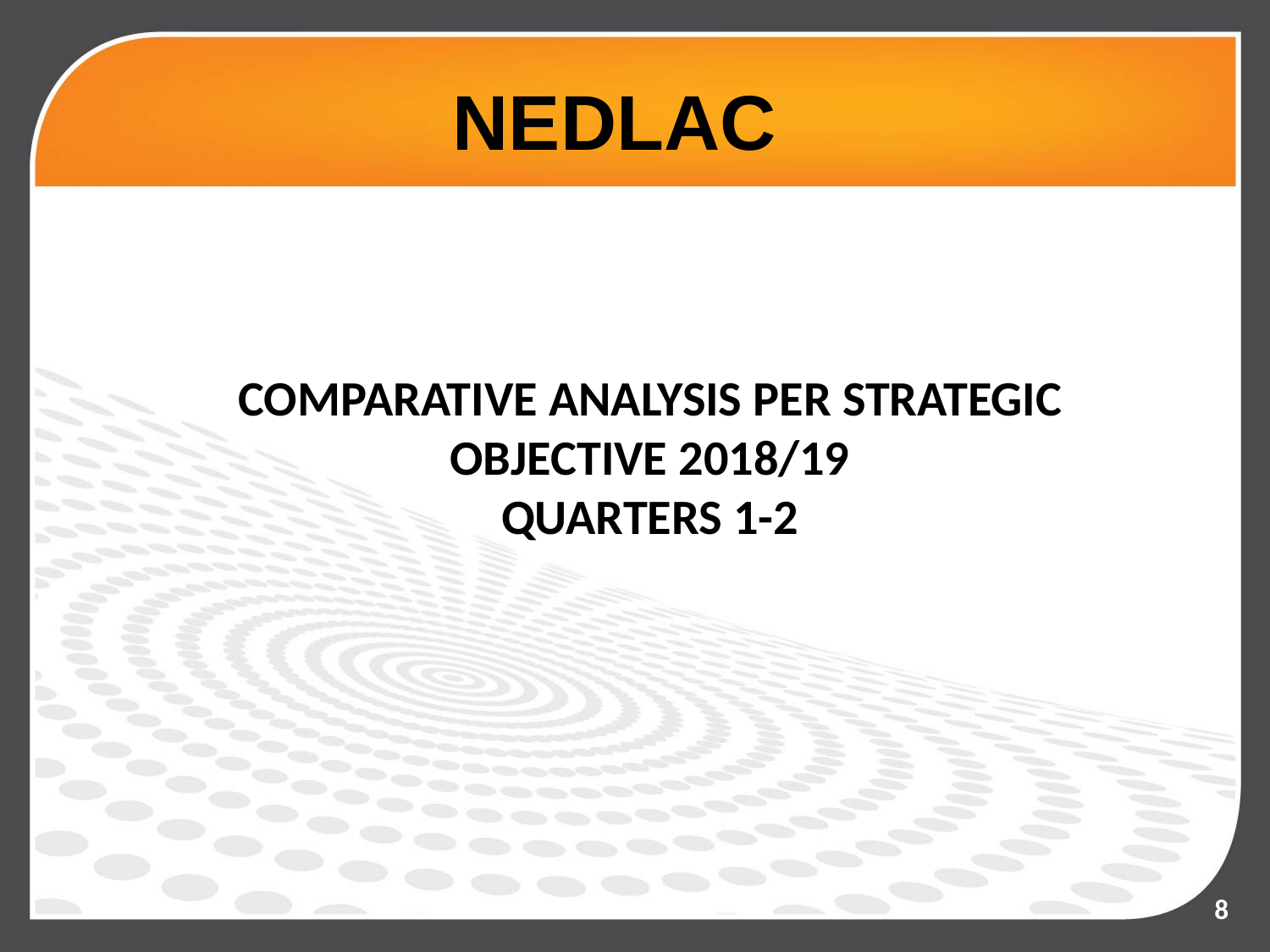

NEDLAC
COMPARATIVE ANALYSIS PER STRATEGIC OBJECTIVE 2018/19
QUARTERS 1-2
8